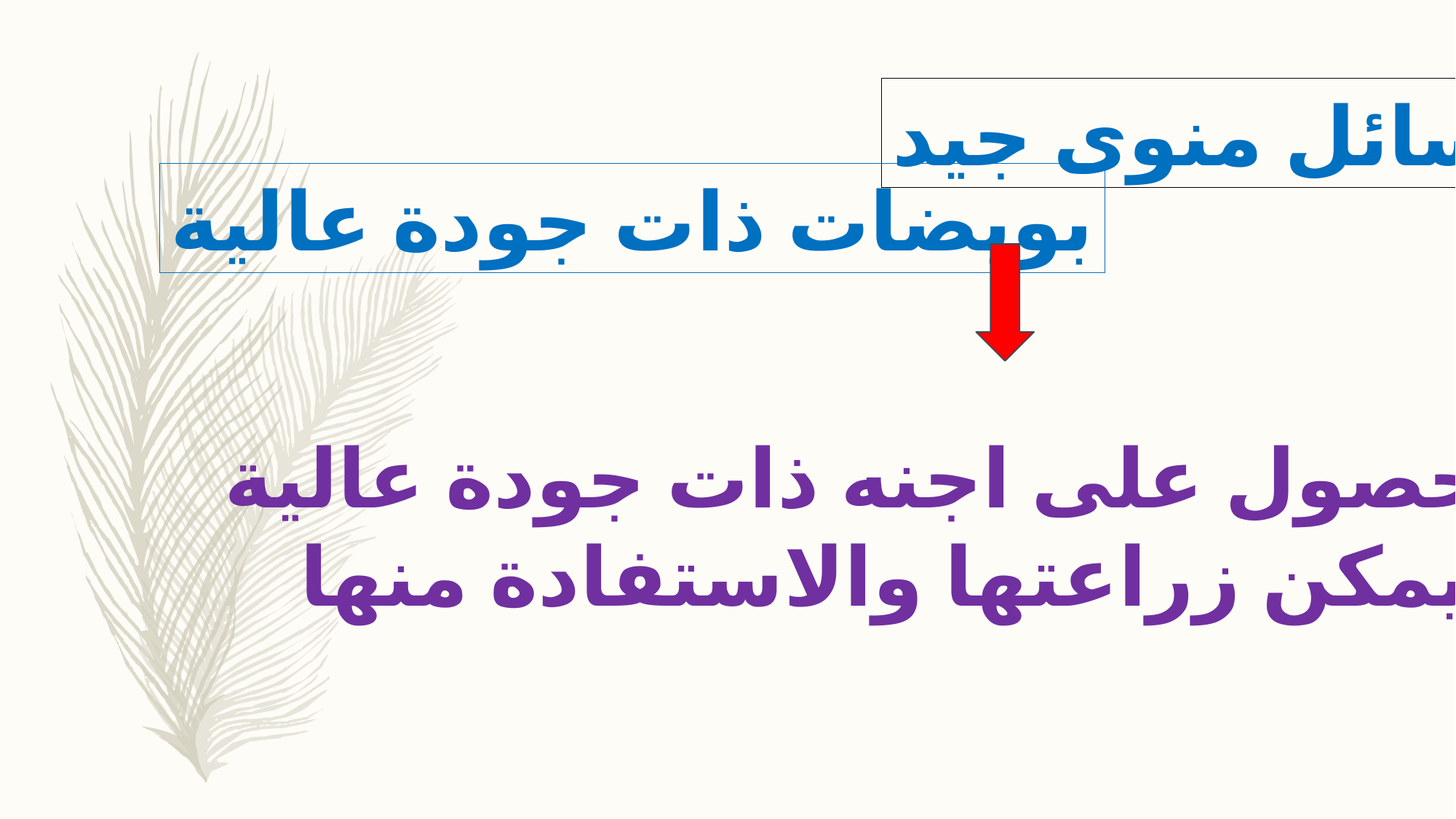

سائل منوى جيد
بويضات ذات جودة عالية

الحصول على اجنه ذات جودة عالية
يمكن زراعتها والاستفادة منها